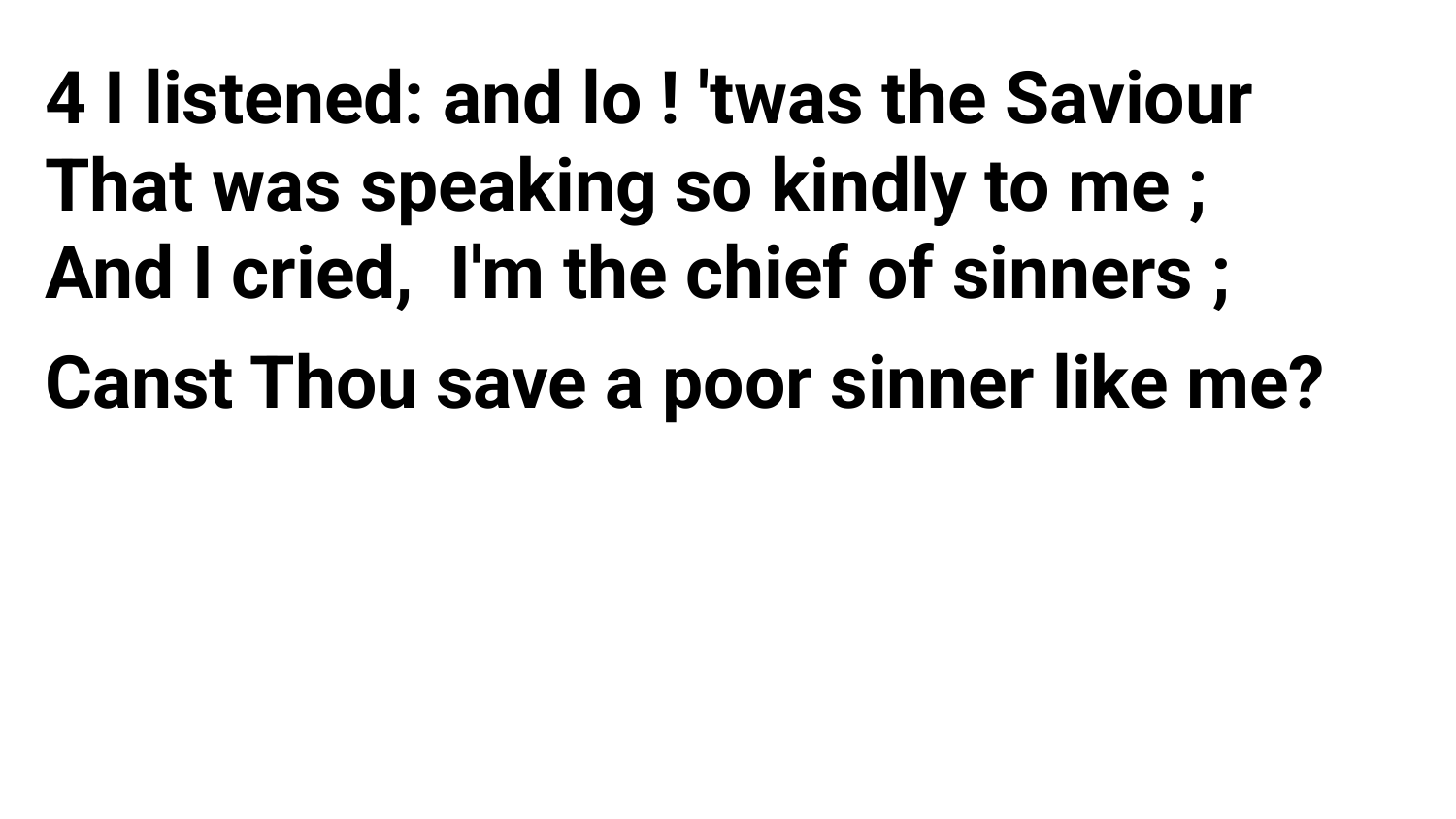

4 I listened: and lo ! 'twas the Saviour
That was speaking so kindly to me ;
And I cried,  I'm the chief of sinners ;
Canst Thou save a poor sinner like me?